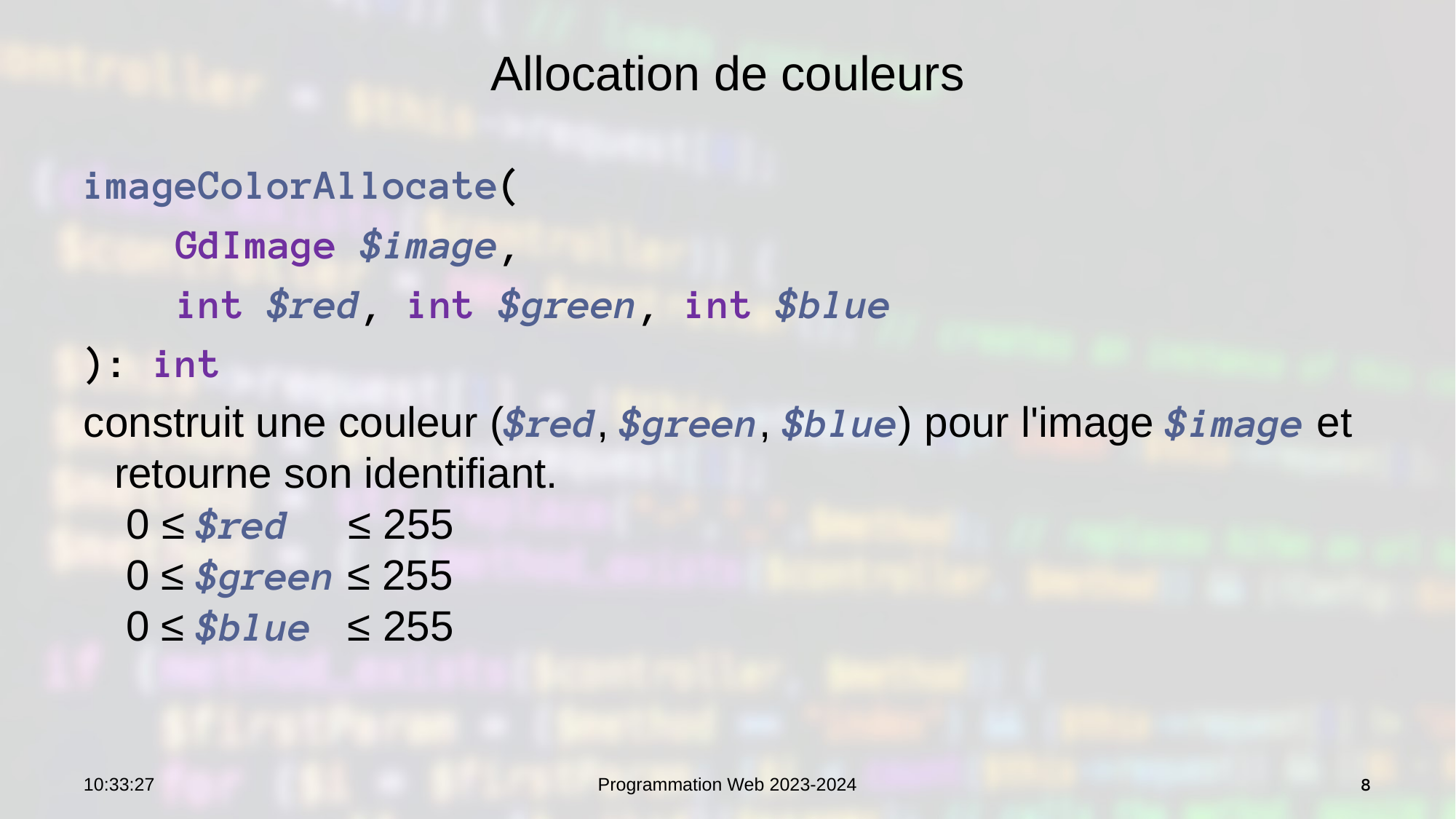

# Allocation de couleurs
imageColorAllocate(
    GdImage $image,
    int $red, int $green, int $blue
): int
construit une couleur ($red, $green, $blue) pour l'image $image et retourne son identifiant.
 0 ≤ $red     ≤ 255
 0 ≤ $green ≤ 255
 0 ≤ $blue   ≤ 255
10:33:27
Programmation Web 2023-2024
8